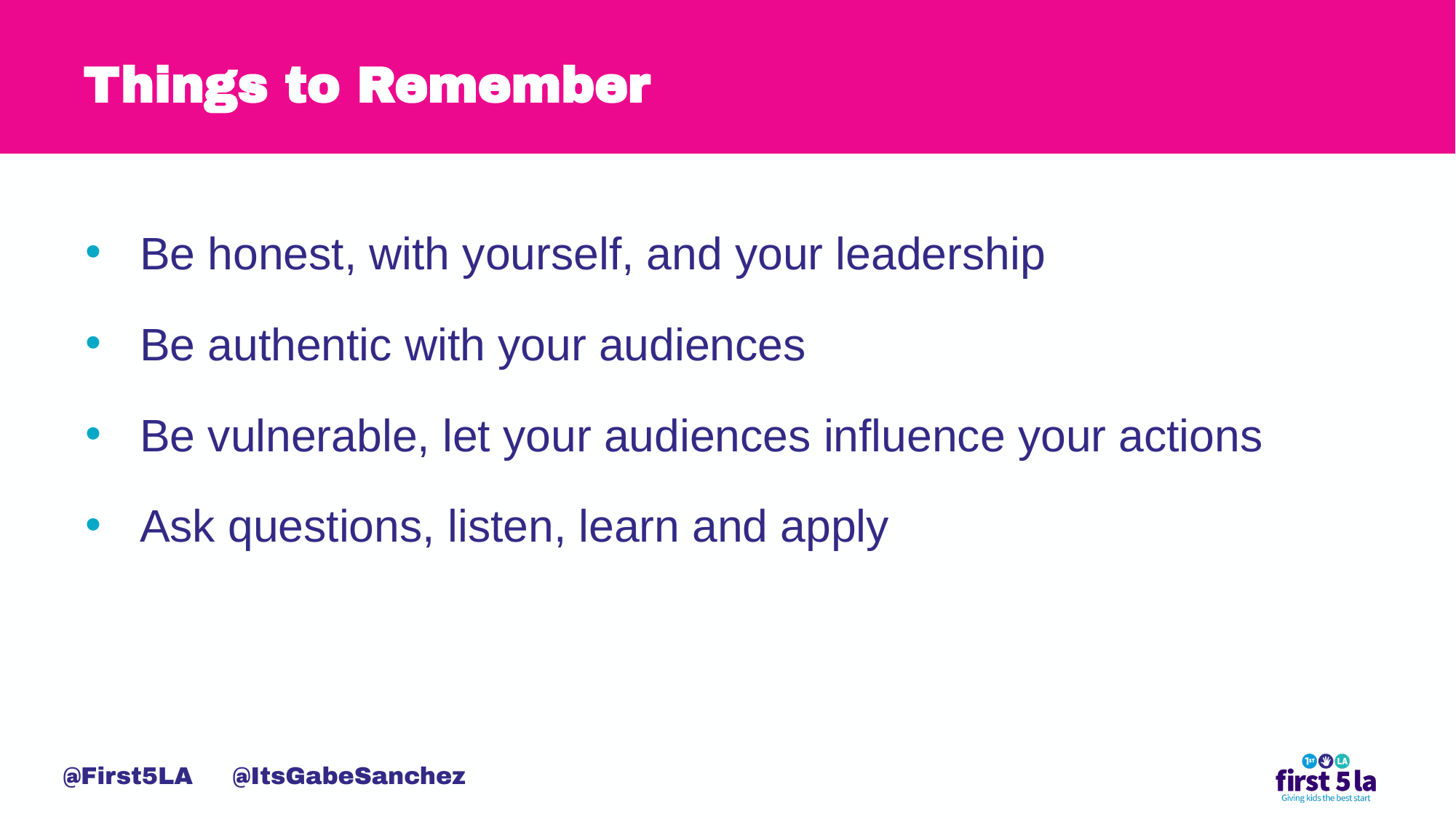

# Things to Remember
Be honest, with yourself, and your leadership
Be authentic with your audiences
Be vulnerable, let your audiences influence your actions
Ask questions, listen, learn and apply
@First5LA     @ItsGabeSanchez